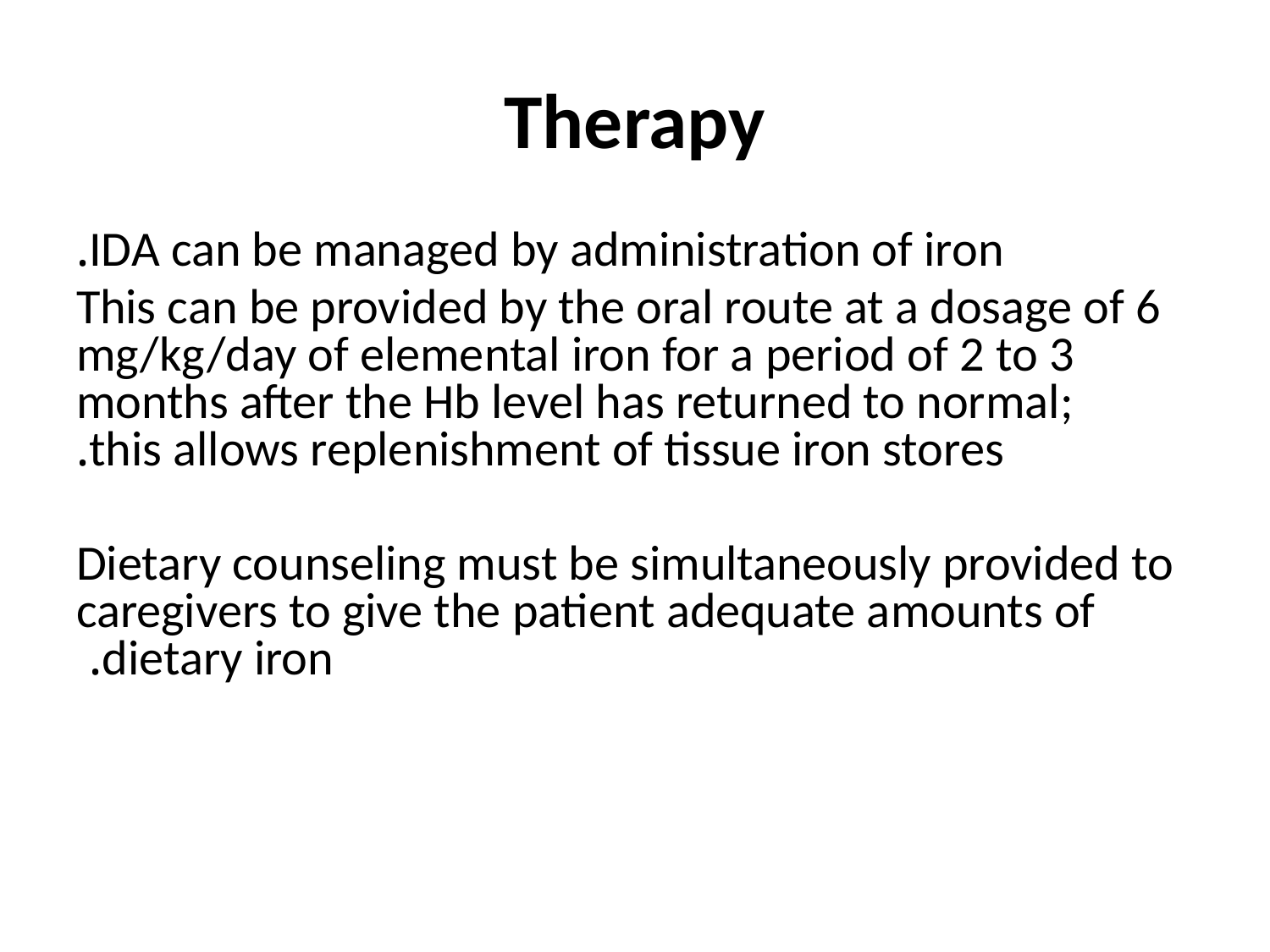

# Therapy
IDA can be managed by administration of iron.
This can be provided by the oral route at a dosage of 6 mg/kg/day of elemental iron for a period of 2 to 3 months after the Hb level has returned to normal; this allows replenishment of tissue iron stores.

Dietary counseling must be simultaneously provided to caregivers to give the patient adequate amounts of dietary iron.